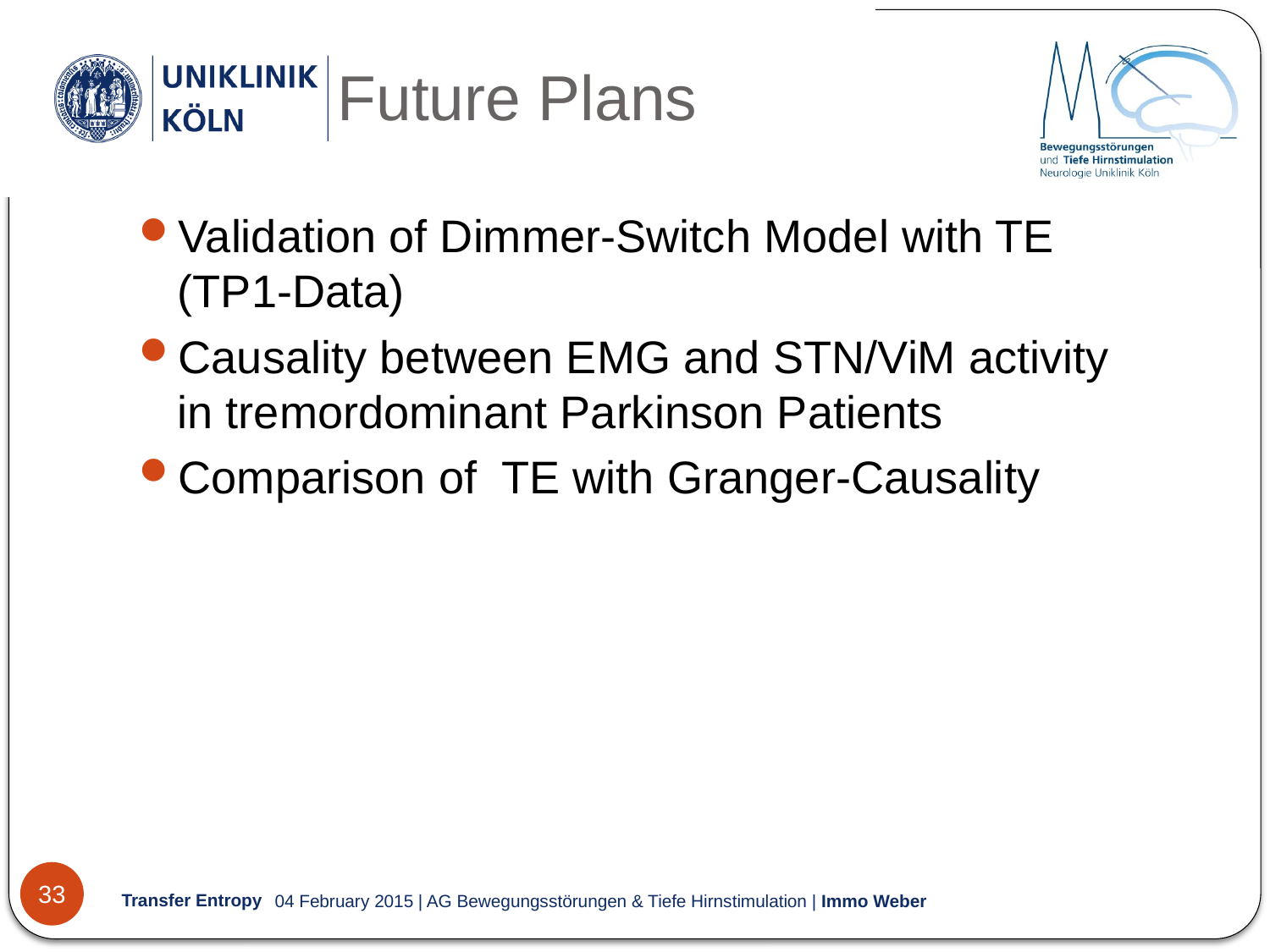

# Future Plans
Validation of Dimmer-Switch Model with TE (TP1-Data)
Causality between EMG and STN/ViM activity in tremordominant Parkinson Patients
Comparison of  TE with Granger-Causality

33